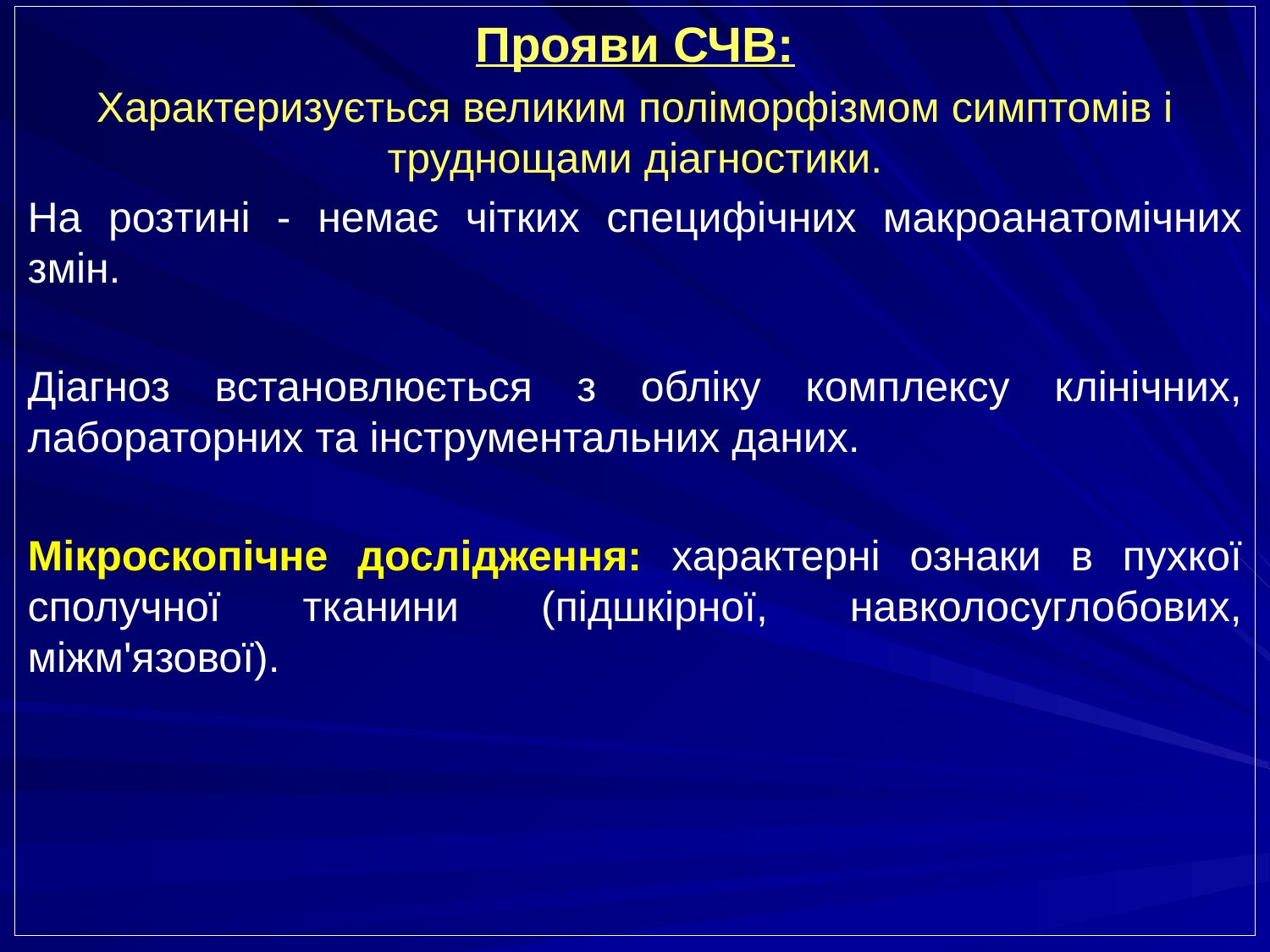

Прояви СЧВ:
Характеризується великим поліморфізмом симптомів і труднощами діагностики.
На розтині - немає чітких специфічних макроанатомічних змін.

Діагноз встановлюється з обліку комплексу клінічних, лабораторних та інструментальних даних.

Мікроскопічне дослідження: характерні ознаки в пухкої сполучної тканини (підшкірної, навколосуглобових, міжм'язової).